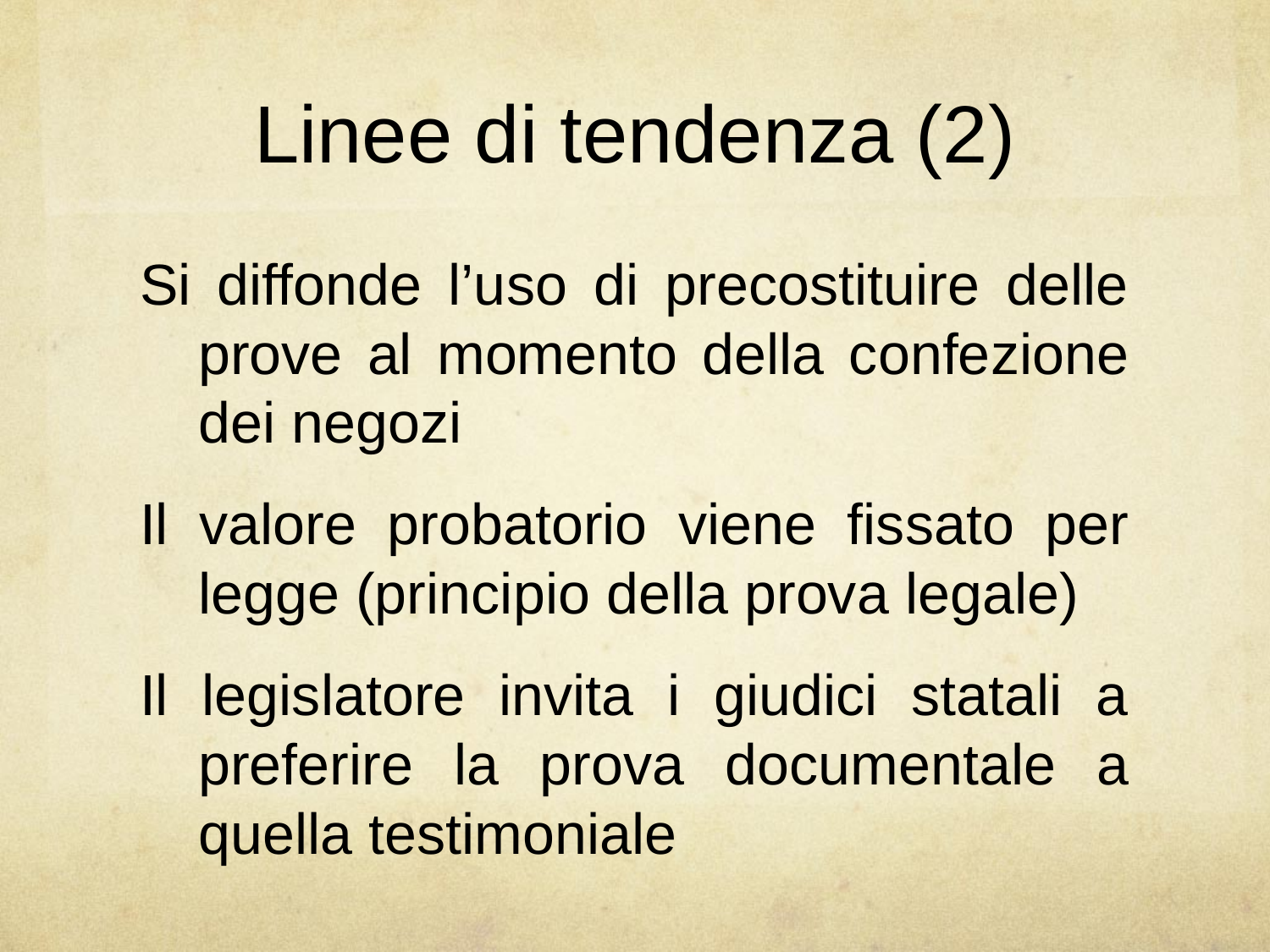

# Linee di tendenza (2)
Si diffonde l’uso di precostituire delle prove al momento della confezione dei negozi
Il valore probatorio viene fissato per legge (principio della prova legale)
Il legislatore invita i giudici statali a preferire la prova documentale a quella testimoniale